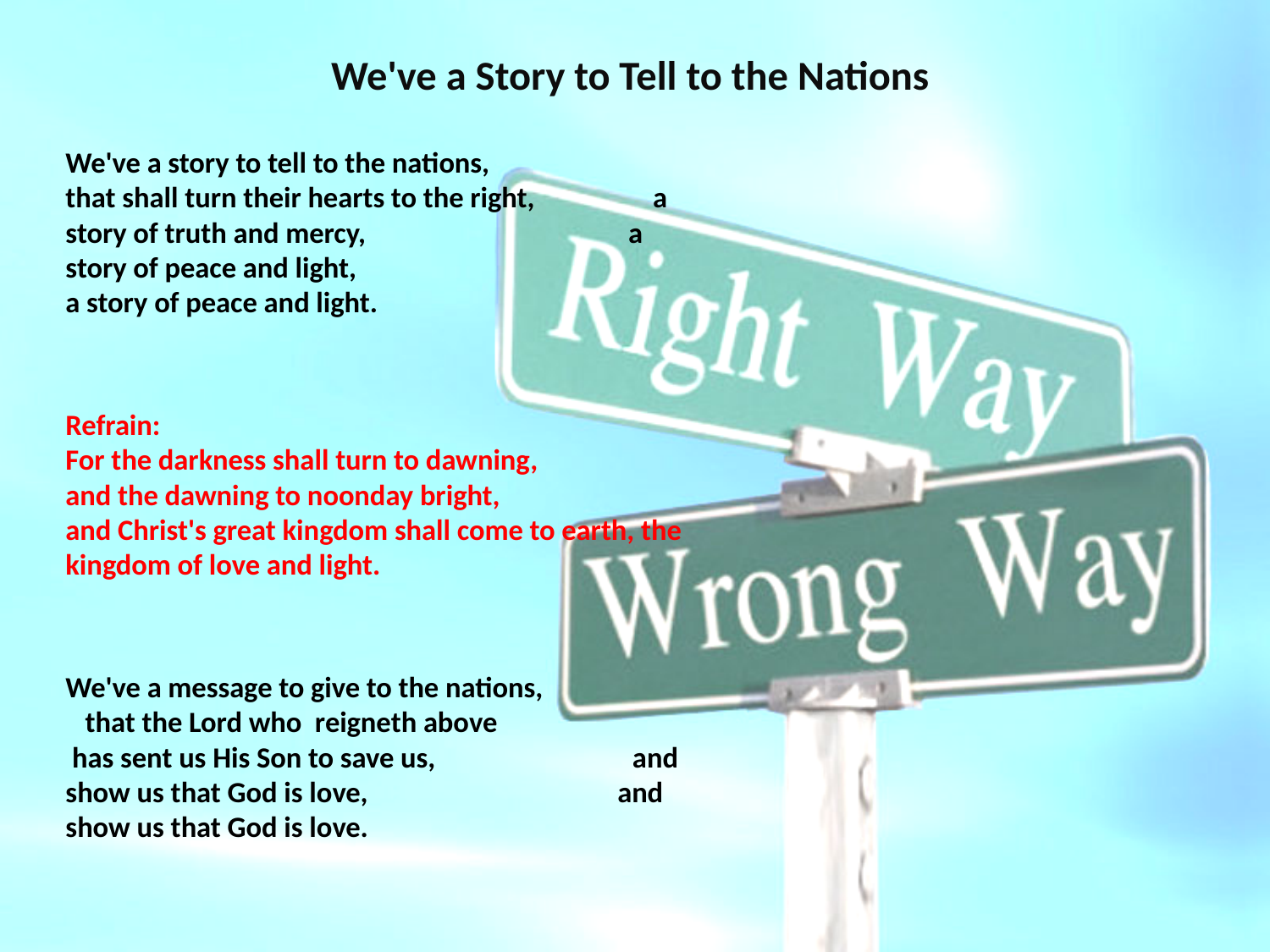

# We've a Story to Tell to the Nations
We've a story to tell to the nations,                            that shall turn their hearts to the right,                  a story of truth and mercy,                                        a story of peace and light,                                                  a story of peace and light.

Refrain:
For the darkness shall turn to dawning,                       and the dawning to noonday bright,
and Christ's great kingdom shall come to earth, the kingdom of love and light.

We've a message to give to the nations,                           that the Lord who  reigneth above                                has sent us His Son to save us,                              and show us that God is love,                                      and show us that God is love.